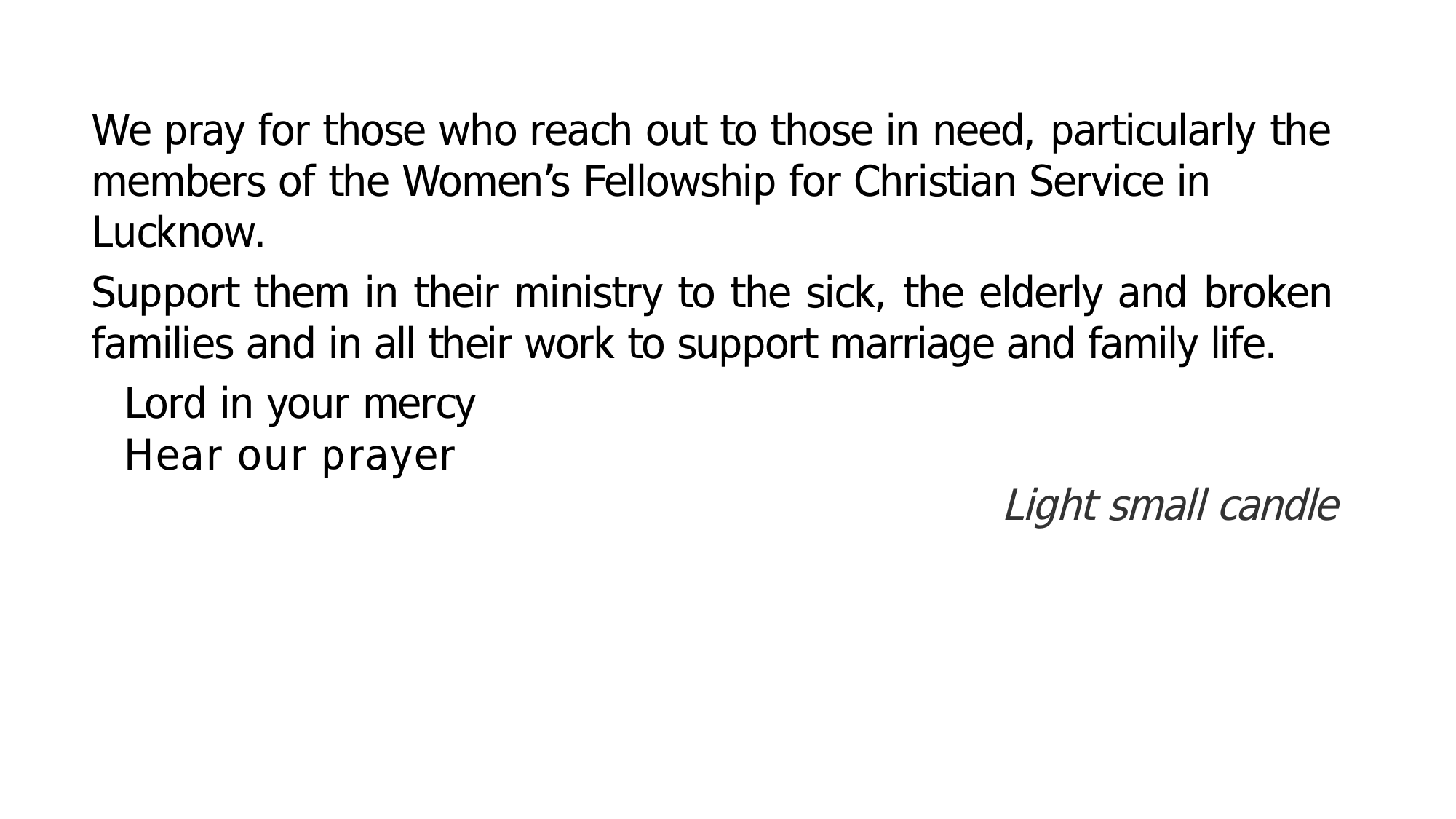

We pray for those who reach out to those in need, particularly the members of the Women’s Fellowship for Christian Service in Lucknow.
Support them in their ministry to the sick, the elderly and broken families and in all their work to support marriage and family life.
Lord in your mercy
Hear our prayer
Light small candle